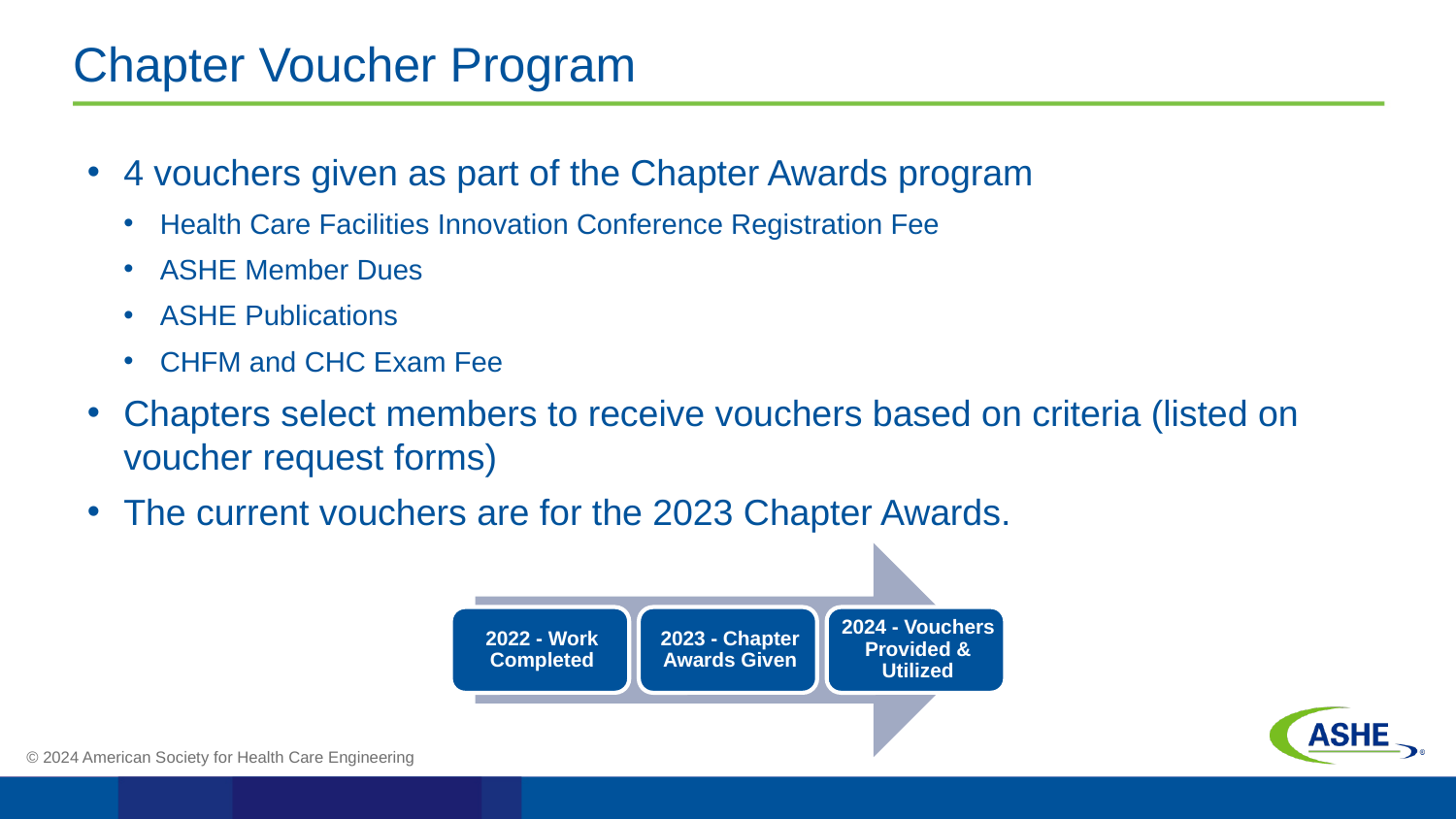

# Chapter Voucher Program
4 vouchers given as part of the Chapter Awards program
Health Care Facilities Innovation Conference Registration Fee
ASHE Member Dues
ASHE Publications
CHFM and CHC Exam Fee
Chapters select members to receive vouchers based on criteria (listed on voucher request forms)
The current vouchers are for the 2023 Chapter Awards.
2022 - Work Completed
2023 - Chapter Awards Given
2024 - Vouchers Provided & Utilized